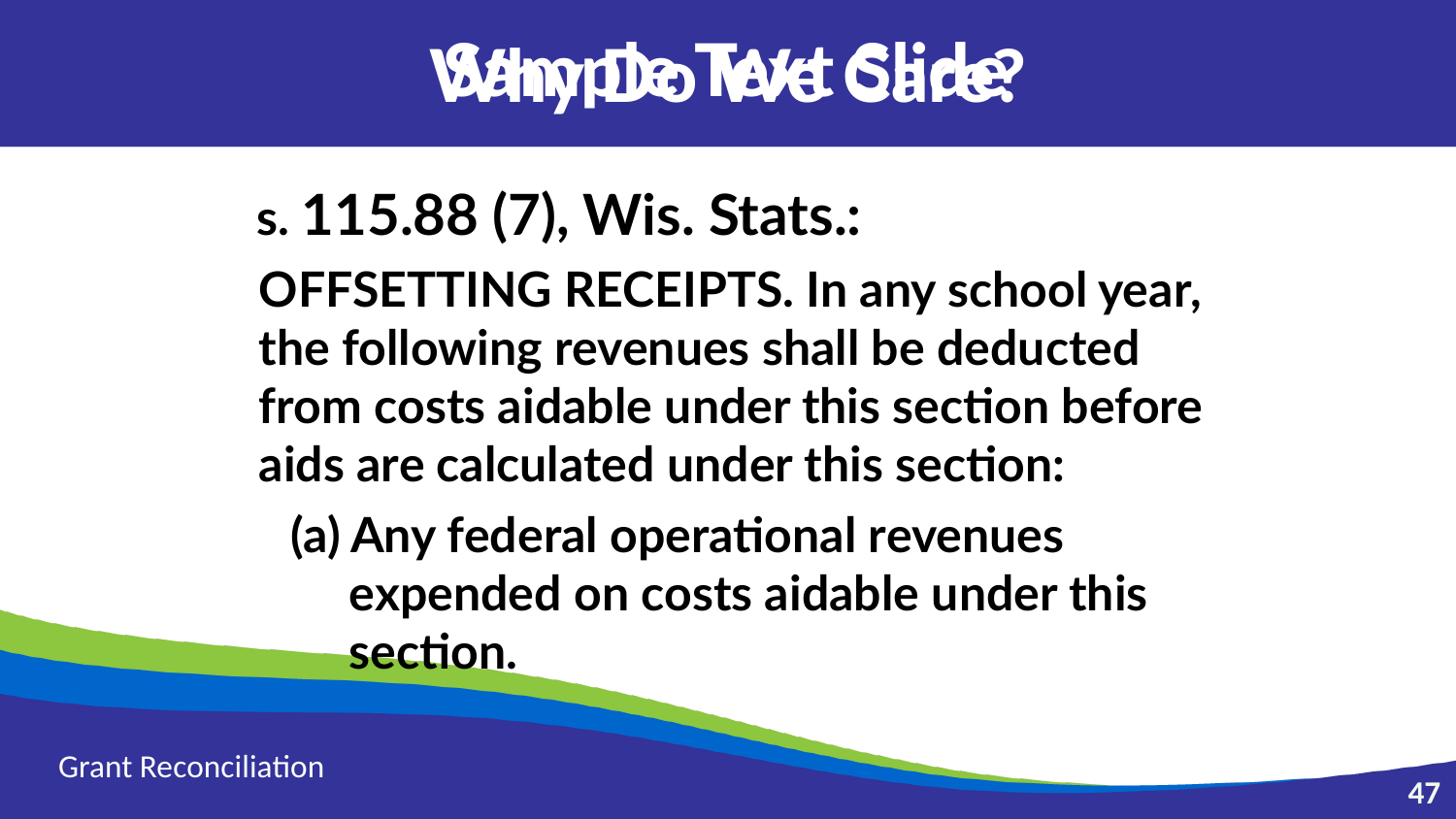

Sample Text Slide
Why Do We Care?
s. 115.88 (7), Wis. Stats.:
Offsetting receipts. In any school year, the following revenues shall be deducted from costs aidable under this section before aids are calculated under this section:
(a) Any federal operational revenues expended on costs aidable under this section.
Grant Reconciliation
47